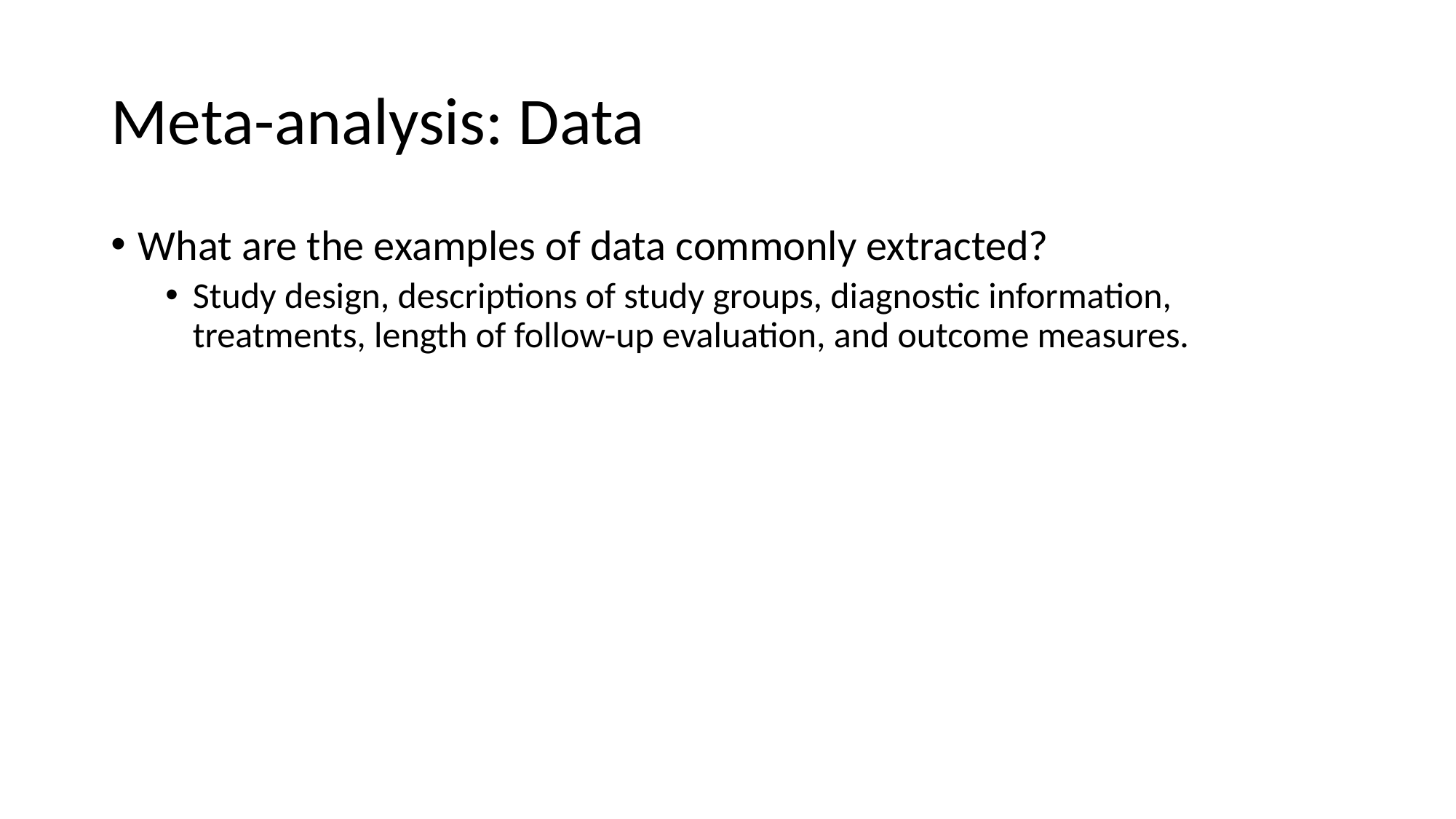

# Meta-analysis: Data
What are the examples of data commonly extracted?
Study design, descriptions of study groups, diagnostic information, treatments, length of follow-up evaluation, and outcome measures.